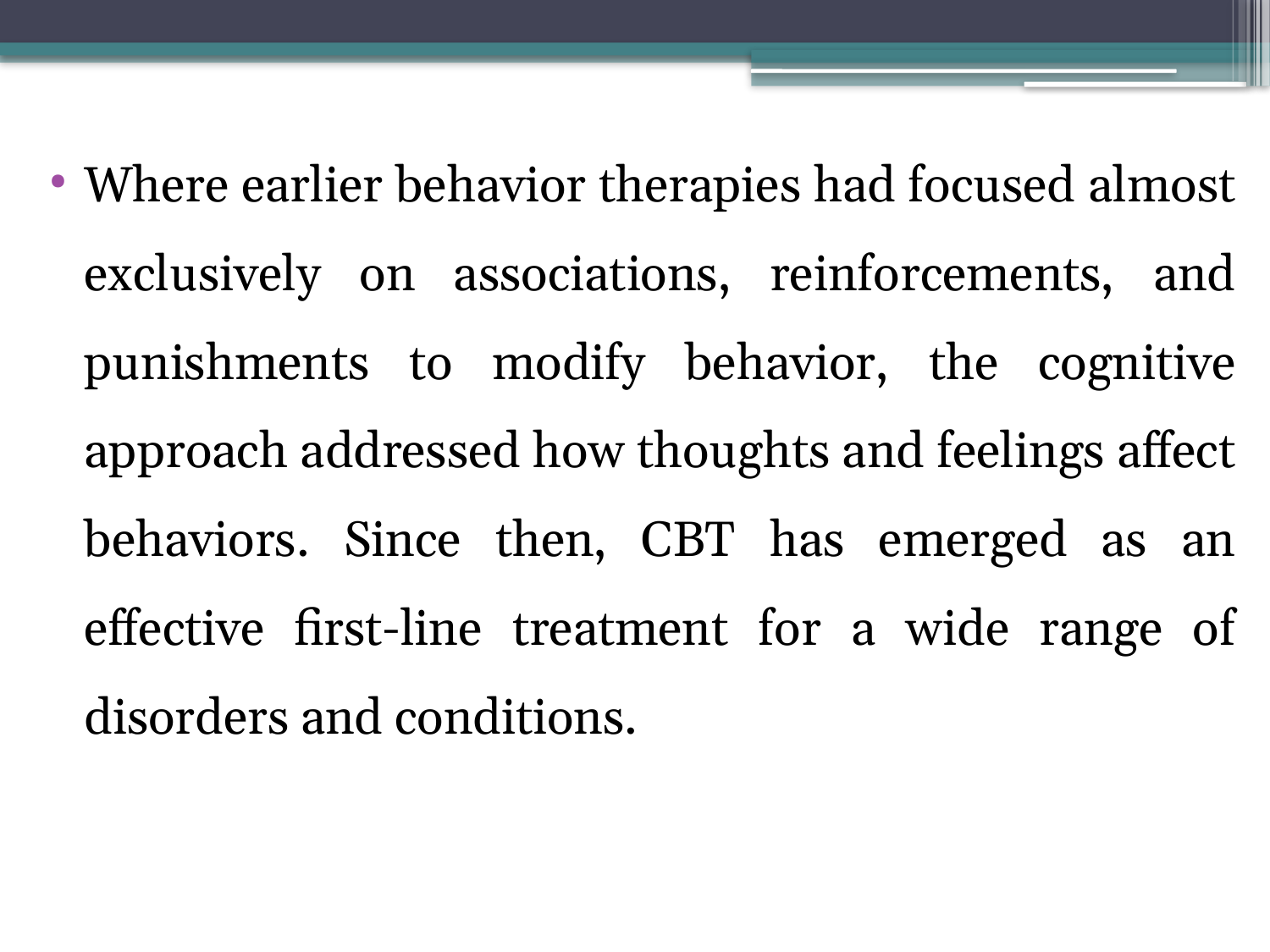

Where earlier behavior therapies had focused almost exclusively on associations, reinforcements, and punishments to modify behavior, the cognitive approach addressed how thoughts and feelings affect behaviors. Since then, CBT has emerged as an effective first-line treatment for a wide range of disorders and conditions.